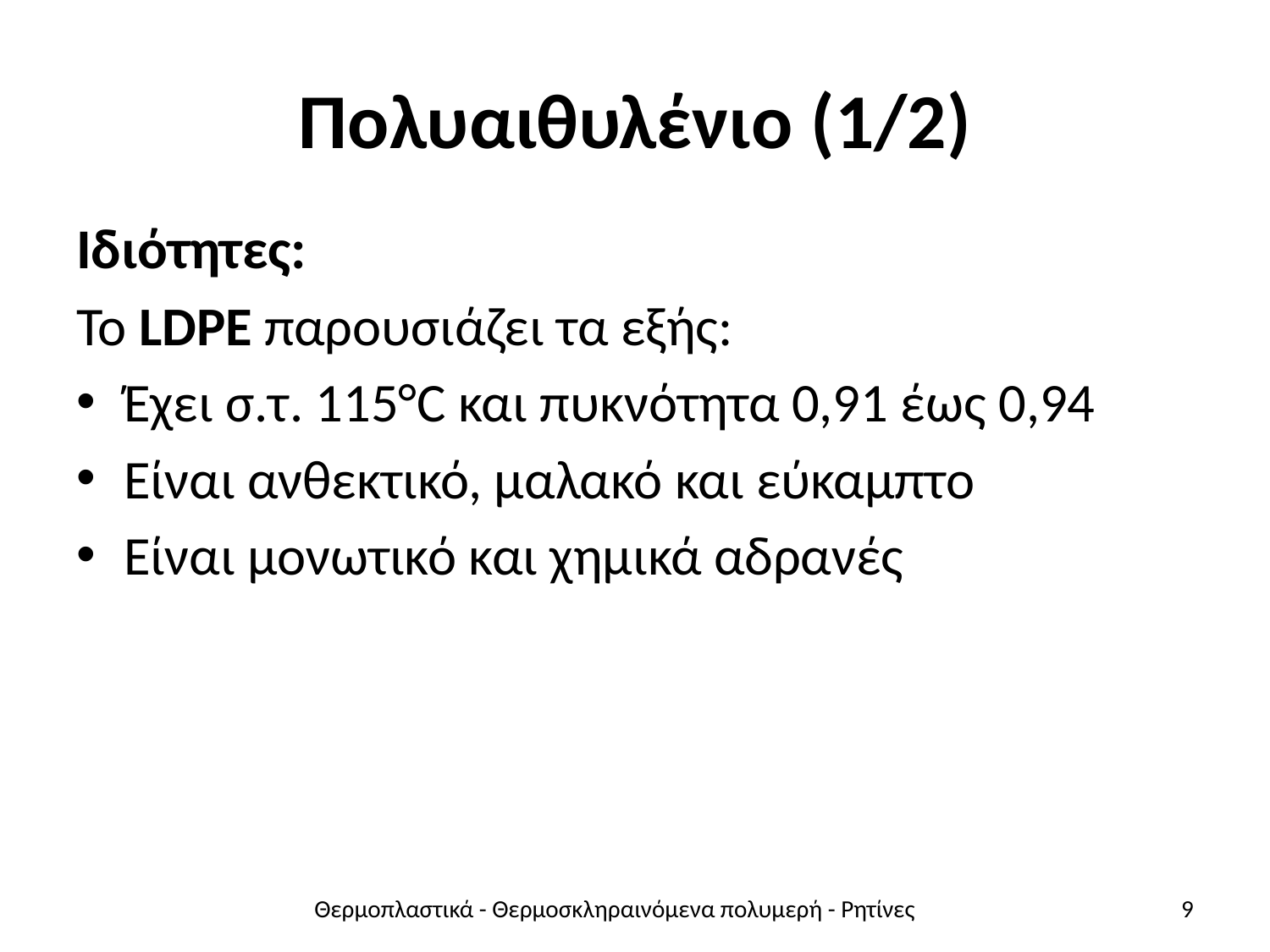

# Πολυαιθυλένιο (1/2)
Ιδιότητες:
Το LDPE παρουσιάζει τα εξής:
Έχει σ.τ. 115°C και πυκνότητα 0,91 έως 0,94
Είναι ανθεκτικό, μαλακό και εύκαμπτο
Είναι μονωτικό και χημικά αδρανές

Θερμοπλαστικά - Θερμοσκληραινόμενα πολυμερή - Ρητίνες
9